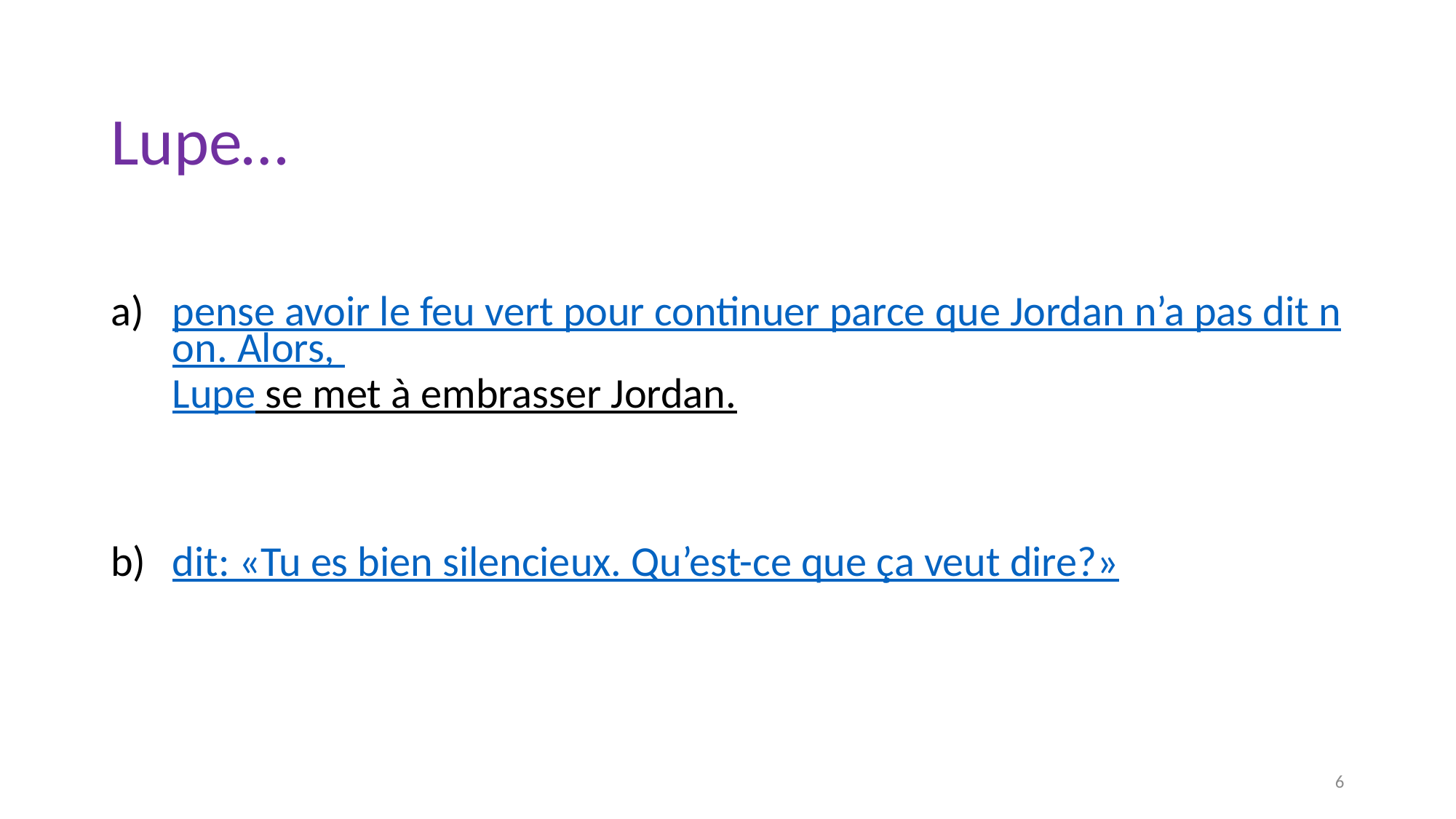

# Lupe…
pense avoir le feu vert pour continuer parce que Jordan n’a pas dit non. Alors, Lupe se met à embrasser Jordan.

b)	dit: «Tu es bien silencieux. Qu’est-ce que ça veut dire?»

6